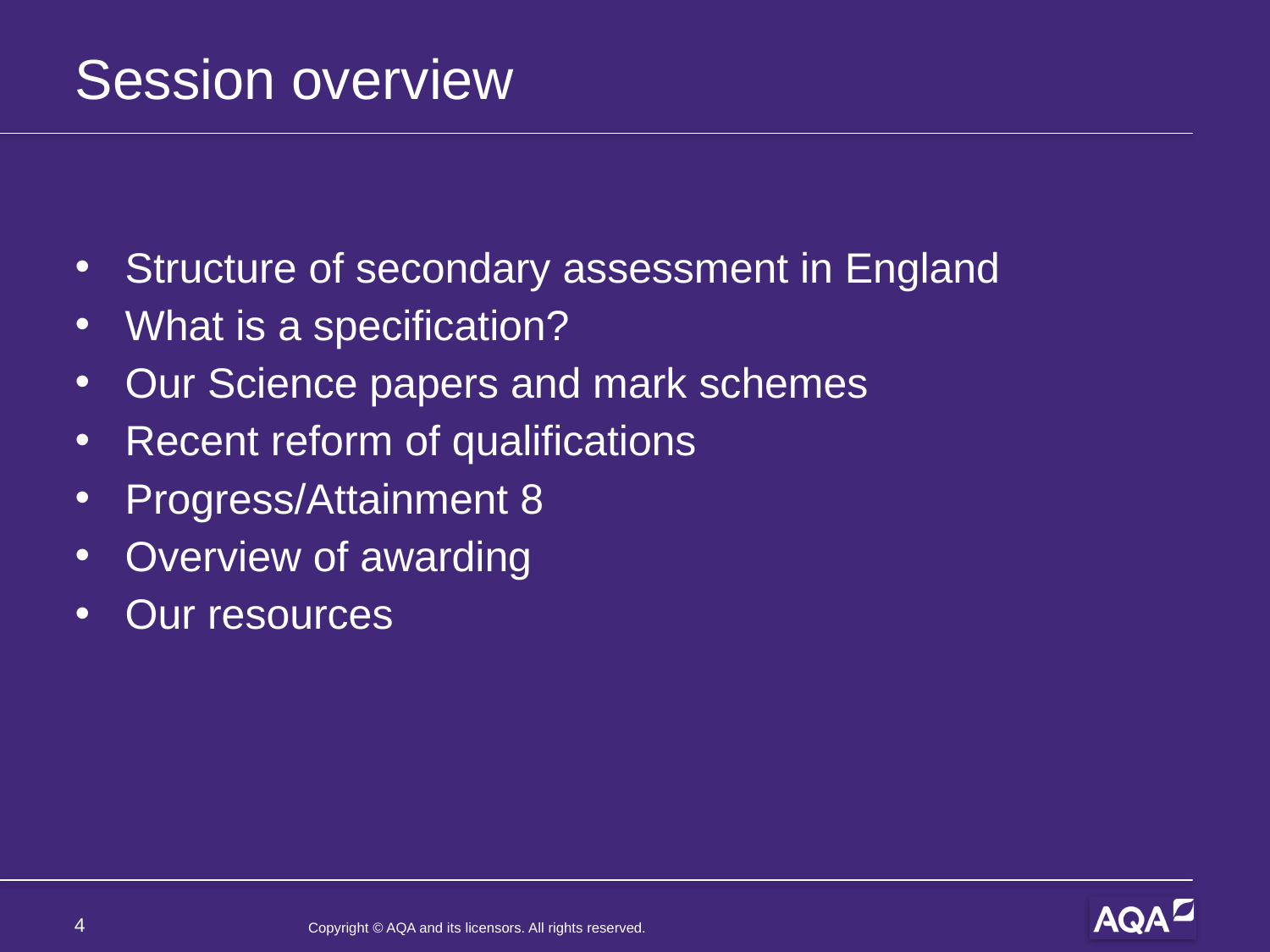

# Session overview
Structure of secondary assessment in England
What is a specification?
Our Science papers and mark schemes
Recent reform of qualifications
Progress/Attainment 8
Overview of awarding
Our resources
4
Copyright © AQA and its licensors. All rights reserved.